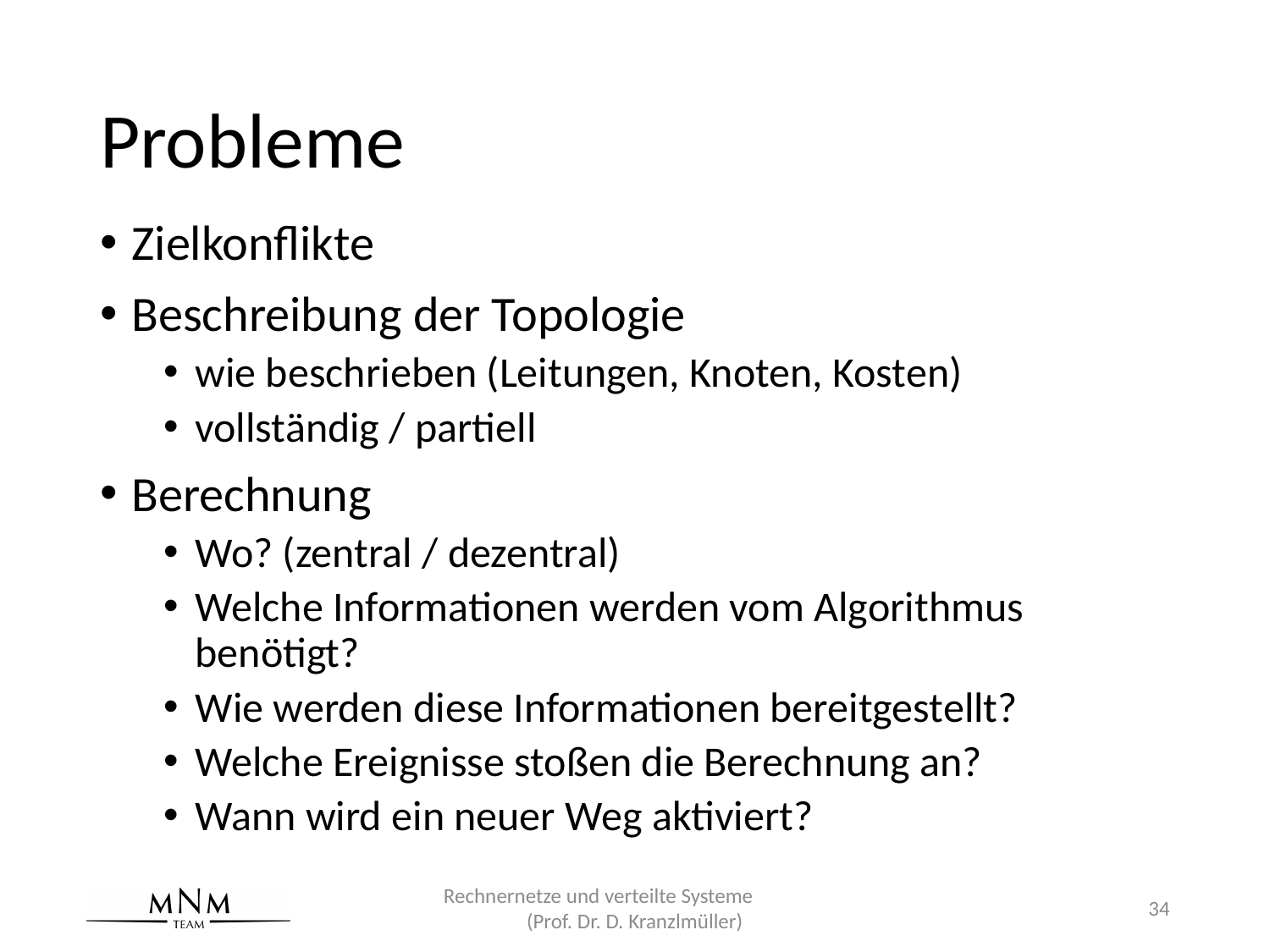

# Probleme
Zielkonflikte
Beschreibung der Topologie
wie beschrieben (Leitungen, Knoten, Kosten)
vollständig / partiell
Berechnung
Wo? (zentral / dezentral)
Welche Informationen werden vom Algorithmus benötigt?
Wie werden diese Informationen bereitgestellt?
Welche Ereignisse stoßen die Berechnung an?
Wann wird ein neuer Weg aktiviert?
Rechnernetze und verteilte Systeme                (Prof. Dr. D. Kranzlmüller)
34